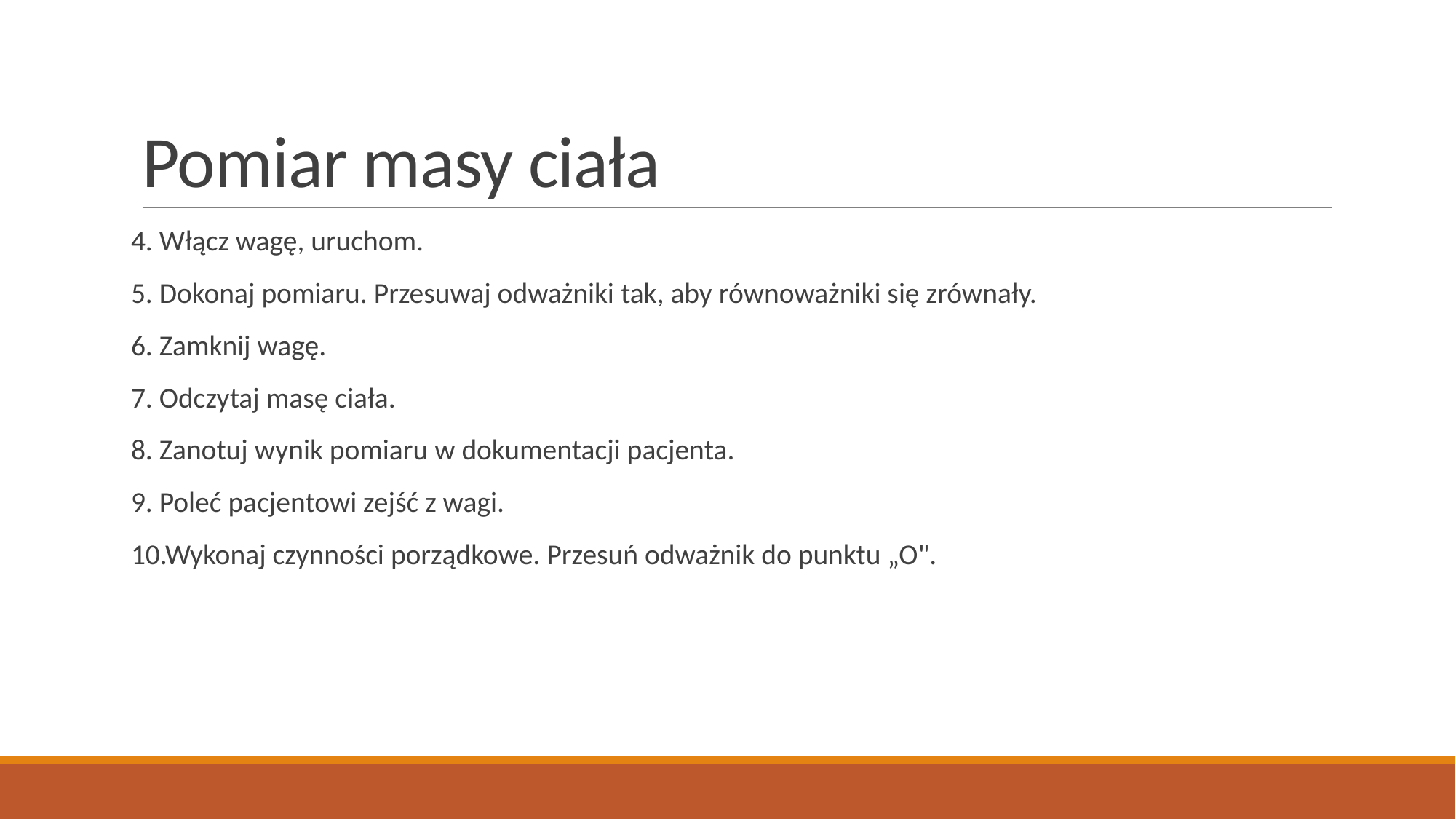

# Pomiar masy ciała
4. Włącz wagę, uruchom.
5. Dokonaj pomiaru. Przesuwaj odważniki tak, aby równoważniki się zrównały.
6. Zamknij wagę.
7. Odczytaj masę ciała.
8. Zanotuj wynik pomiaru w dokumentacji pacjenta.
9. Poleć pacjentowi zejść z wagi.
10.Wykonaj czynności porządkowe. Przesuń odważnik do punktu „O".